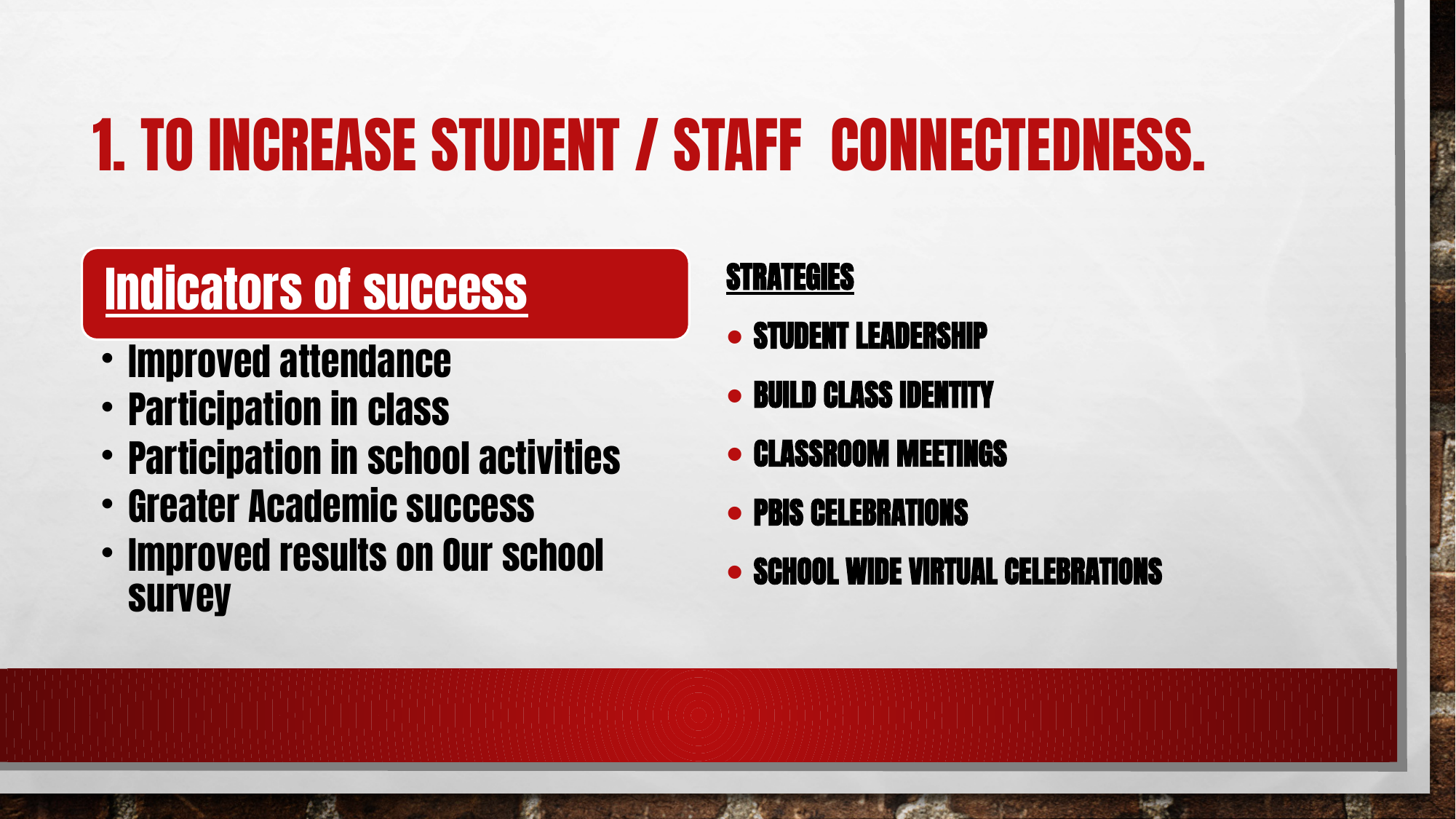

# 1. To increase student / staff  connectedness.
Indicators of success
Improved attendance
Participation in class
Participation in school activities
Greater Academic success
Improved results on Our school survey
Strategies
Student leadership
Build Class identity
Classroom meetings
PBIS celebrations
School wide virtual celebrations